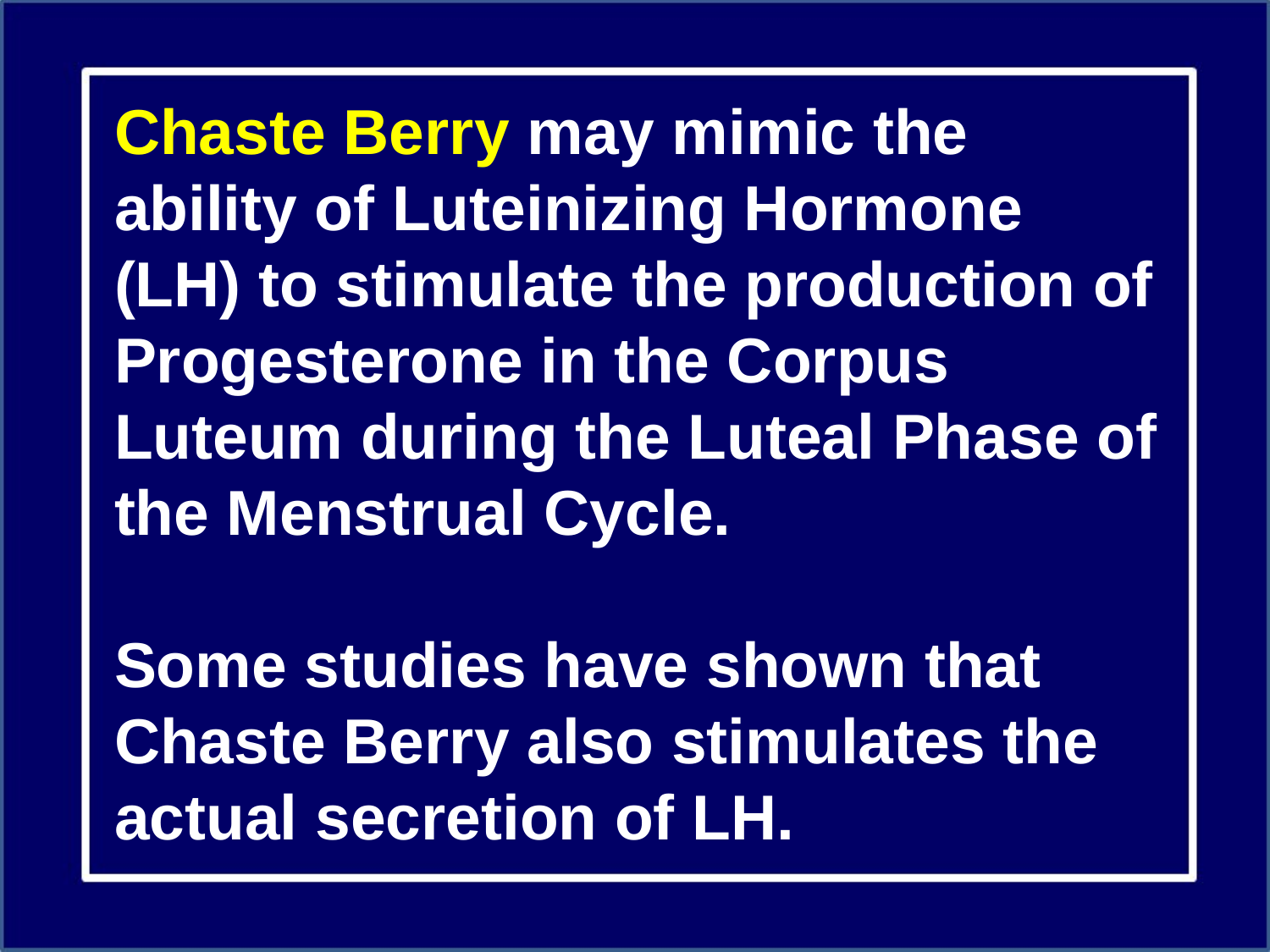

Chaste Berry may mimic the ability of Luteinizing Hormone (LH) to stimulate the production of Progesterone in the Corpus Luteum during the Luteal Phase of the Menstrual Cycle.

Some studies have shown that Chaste Berry also stimulates the actual secretion of LH.